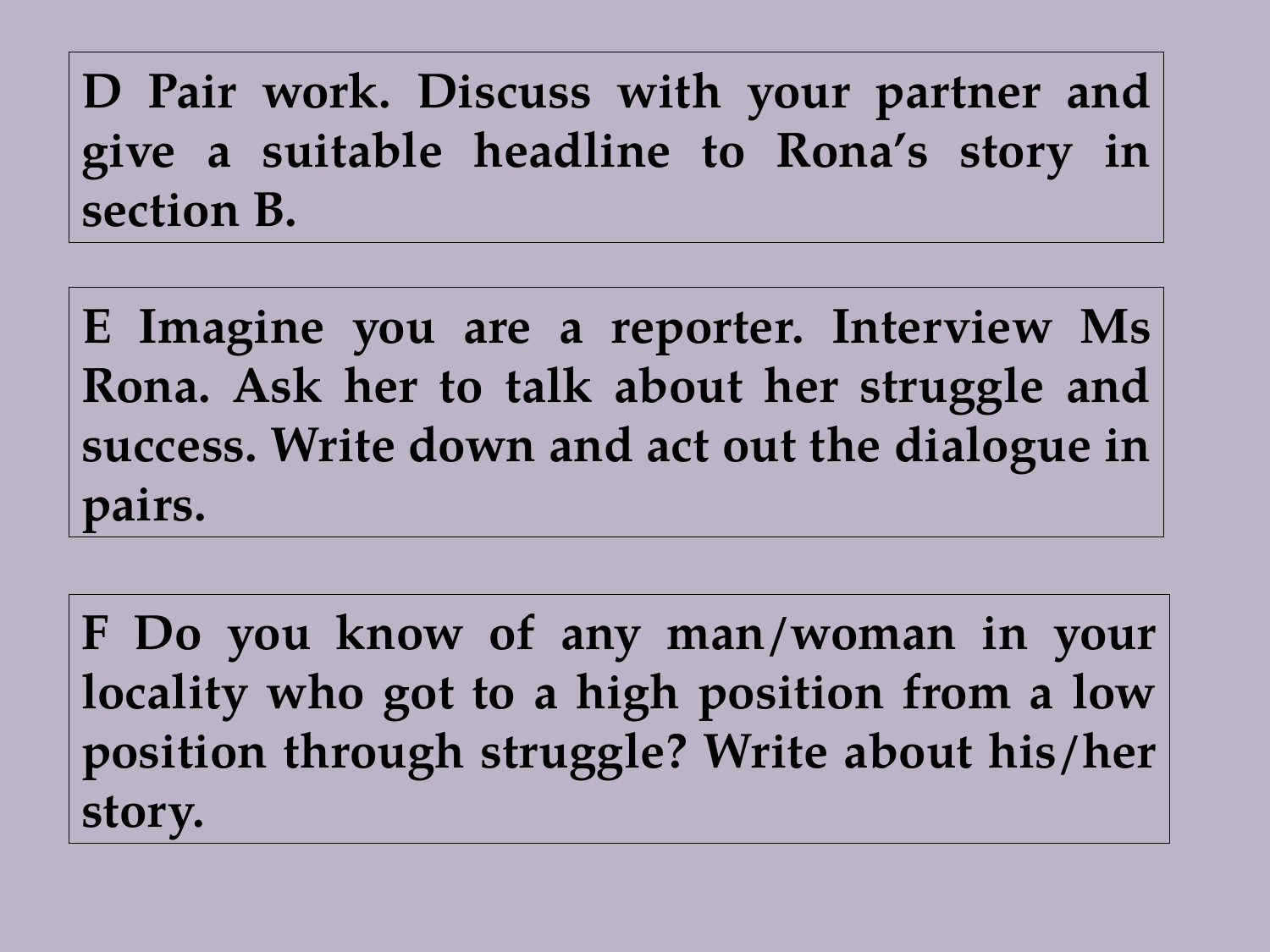

D Pair work. Discuss with your partner and give a suitable headline to Rona’s story in section B.
E Imagine you are a reporter. Interview Ms Rona. Ask her to talk about her struggle and success. Write down and act out the dialogue in pairs.
F Do you know of any man/woman in your locality who got to a high position from a low position through struggle? Write about his/her story.